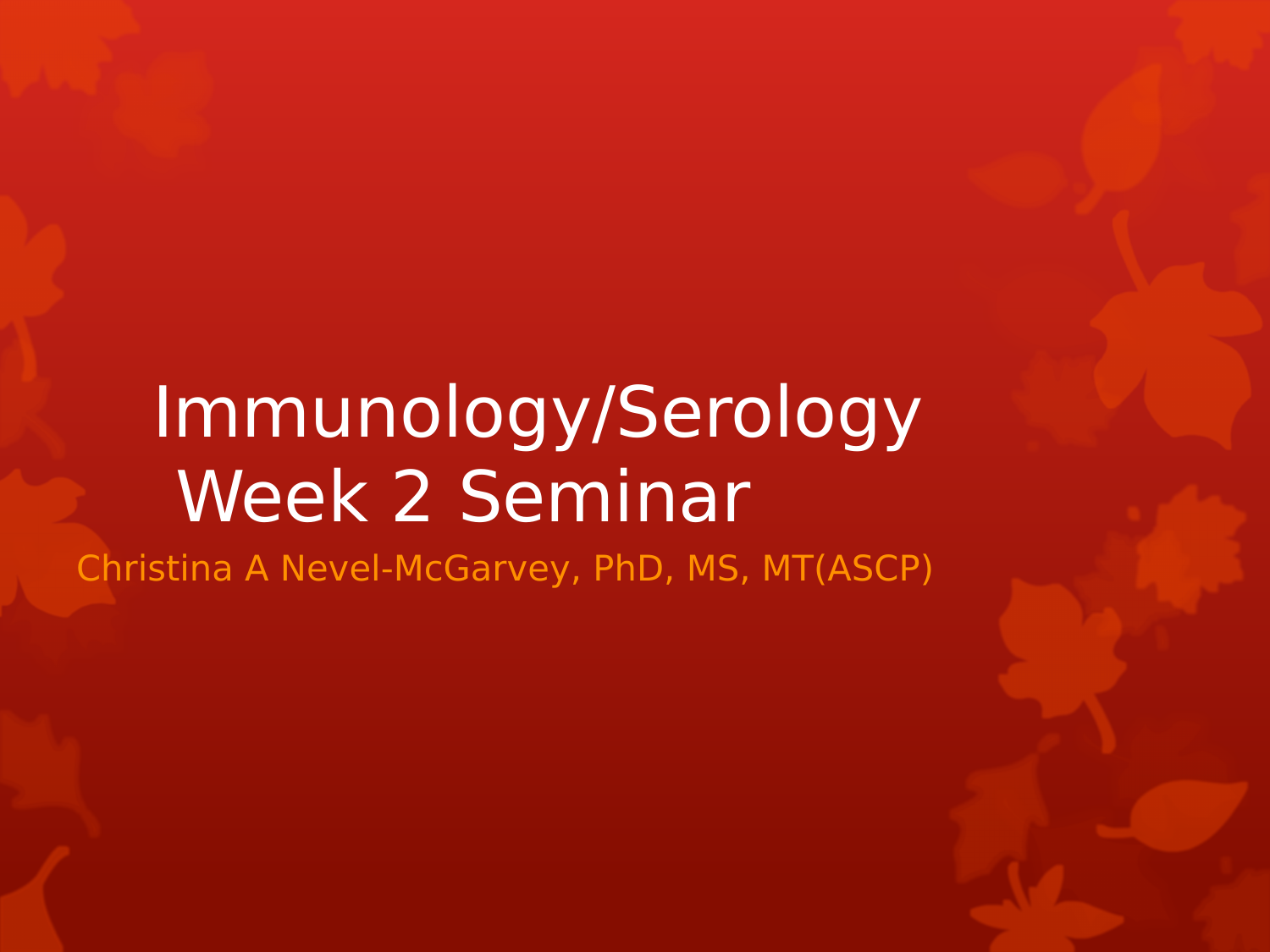

# Immunology/Serology Week 2 Seminar
Christina A Nevel-McGarvey, PhD, MS, MT(ASCP)